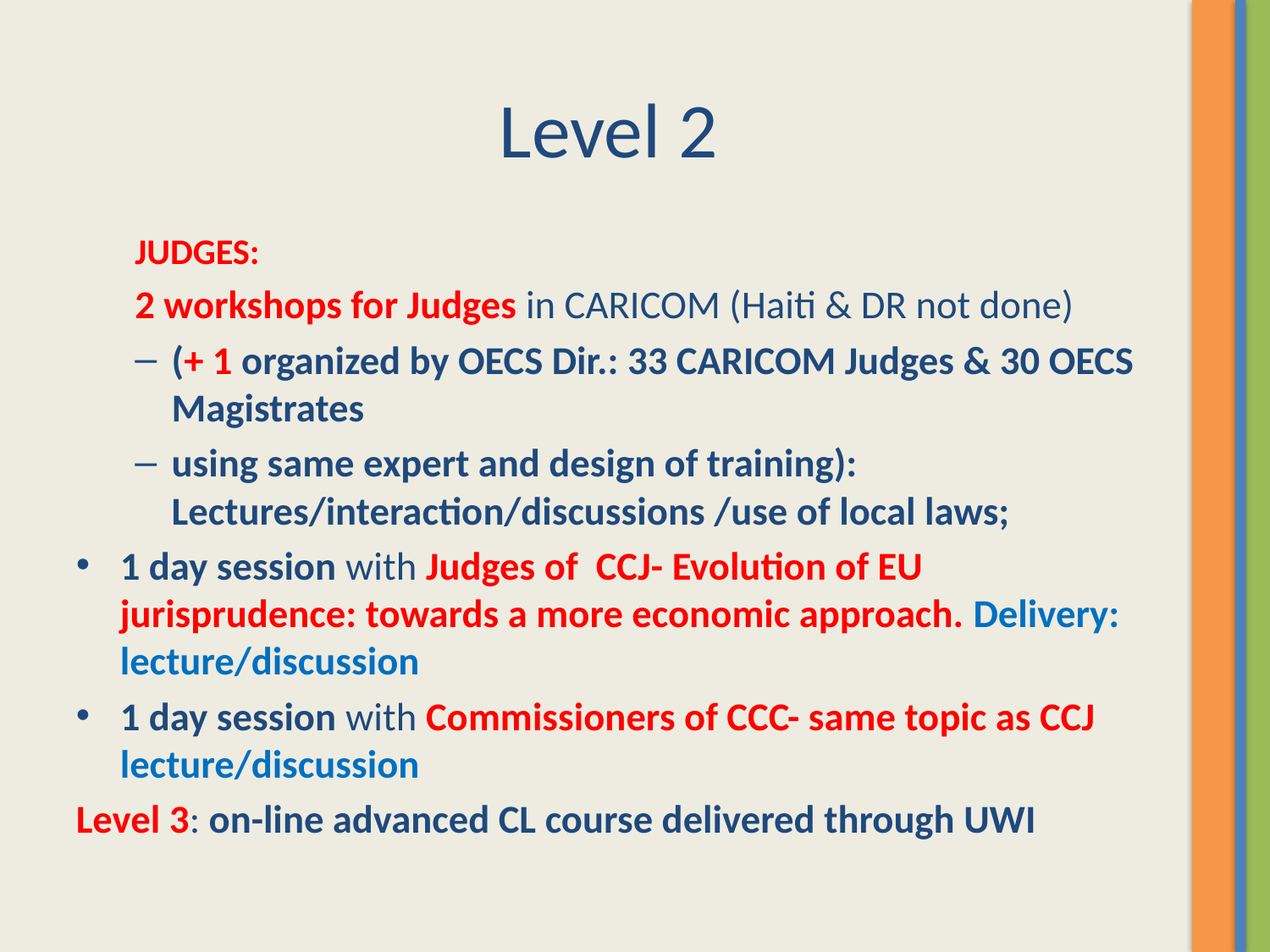

# Level 2
JUDGES:
2 workshops for Judges in CARICOM (Haiti & DR not done)
(+ 1 organized by OECS Dir.: 33 CARICOM Judges & 30 OECS Magistrates
using same expert and design of training): Lectures/interaction/discussions /use of local laws;
1 day session with Judges of  CCJ- Evolution of EU jurisprudence: towards a more economic approach. Delivery: lecture/discussion
1 day session with Commissioners of CCC- same topic as CCJ lecture/discussion
Level 3: on-line advanced CL course delivered through UWI